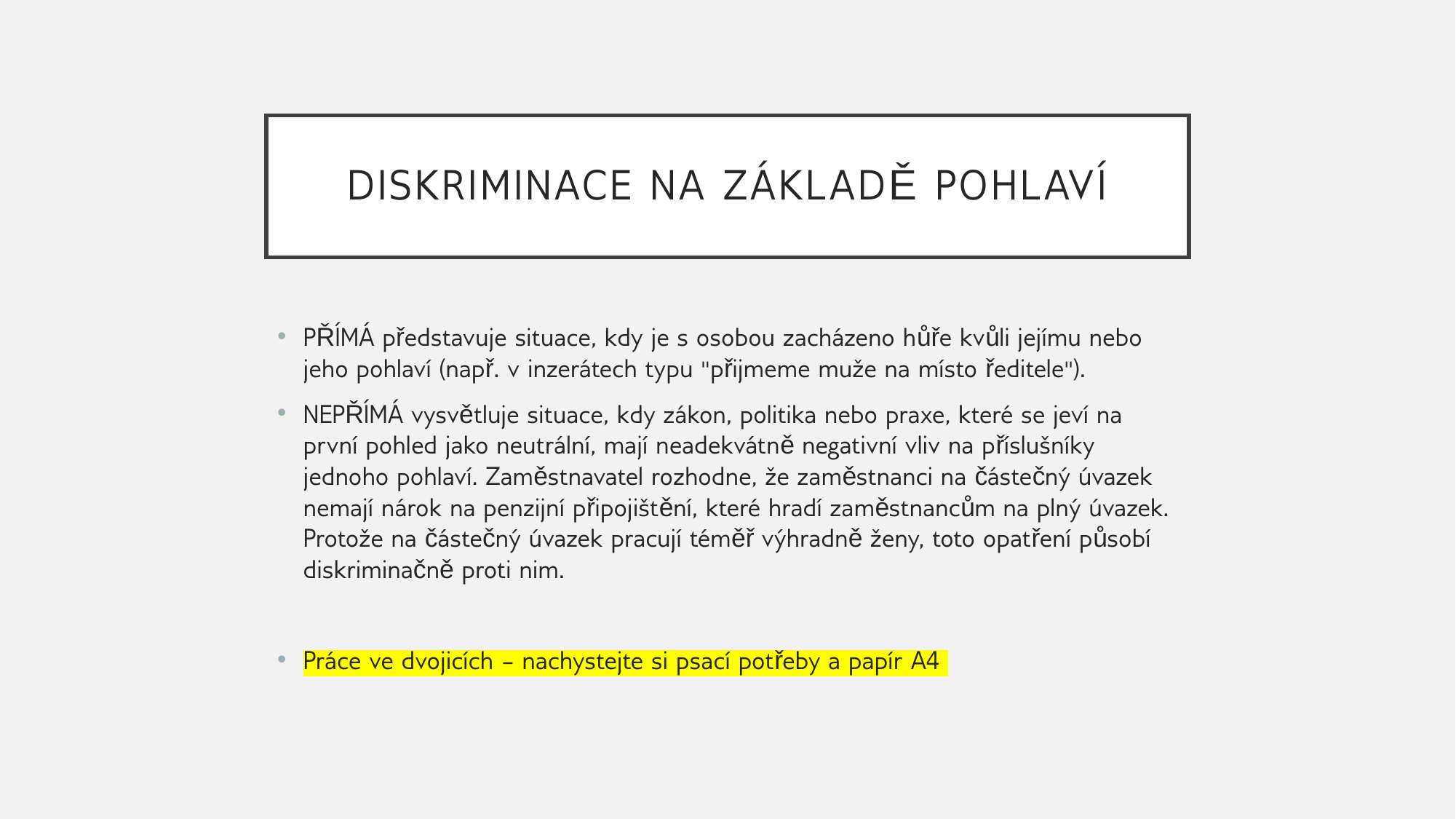

# DISKRIMINACE NA ZÁKLADĚ POHLAVÍ
PŘÍMÁ představuje situace, kdy je s osobou zacházeno hůře kvůli jejímu nebo jeho pohlaví (např. v inzerátech typu "přijmeme muže na místo ředitele").
NEPŘÍMÁ vysvětluje situace, kdy zákon, politika nebo praxe, které se jeví na první pohled jako neutrální, mají neadekvátně negativní vliv na příslušníky jednoho pohlaví. Zaměstnavatel rozhodne, že zaměstnanci na částečný úvazek nemají nárok na penzijní připojištění, které hradí zaměstnancům na plný úvazek. Protože na částečný úvazek pracují téměř výhradně ženy, toto opatření působí diskriminačně proti nim.

Práce ve dvojicích – nachystejte si psací potřeby a papír A4